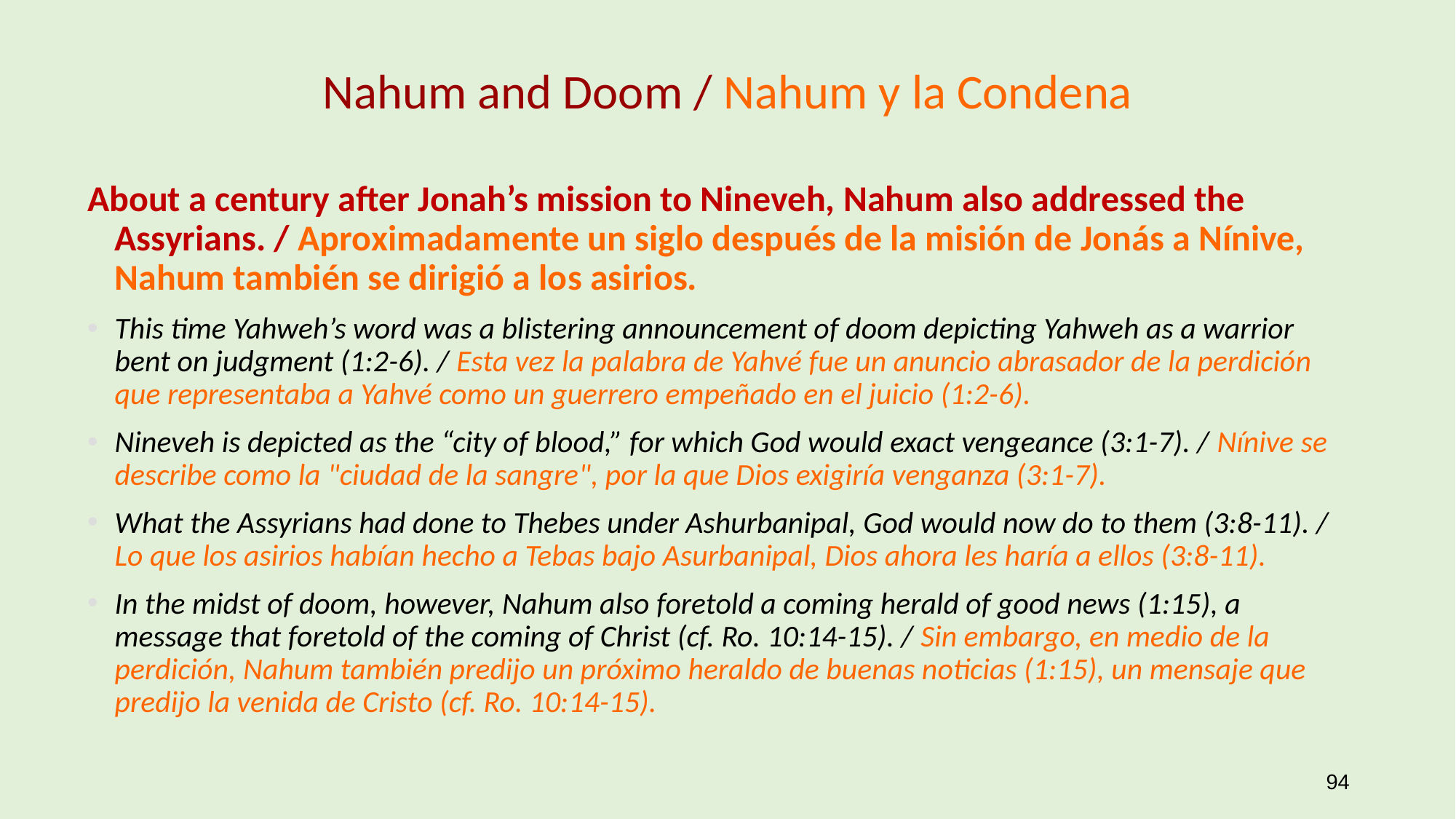

# Nahum and Doom / Nahum y la Condena
About a century after Jonah’s mission to Nineveh, Nahum also addressed the Assyrians. / Aproximadamente un siglo después de la misión de Jonás a Nínive, Nahum también se dirigió a los asirios.
This time Yahweh’s word was a blistering announcement of doom depicting Yahweh as a warrior bent on judgment (1:2-6). / Esta vez la palabra de Yahvé fue un anuncio abrasador de la perdición que representaba a Yahvé como un guerrero empeñado en el juicio (1:2-6).
Nineveh is depicted as the “city of blood,” for which God would exact vengeance (3:1-7). / Nínive se describe como la "ciudad de la sangre", por la que Dios exigiría venganza (3:1-7).
What the Assyrians had done to Thebes under Ashurbanipal, God would now do to them (3:8-11). / Lo que los asirios habían hecho a Tebas bajo Asurbanipal, Dios ahora les haría a ellos (3:8-11).
In the midst of doom, however, Nahum also foretold a coming herald of good news (1:15), a message that foretold of the coming of Christ (cf. Ro. 10:14-15). / Sin embargo, en medio de la perdición, Nahum también predijo un próximo heraldo de buenas noticias (1:15), un mensaje que predijo la venida de Cristo (cf. Ro. 10:14-15).
94